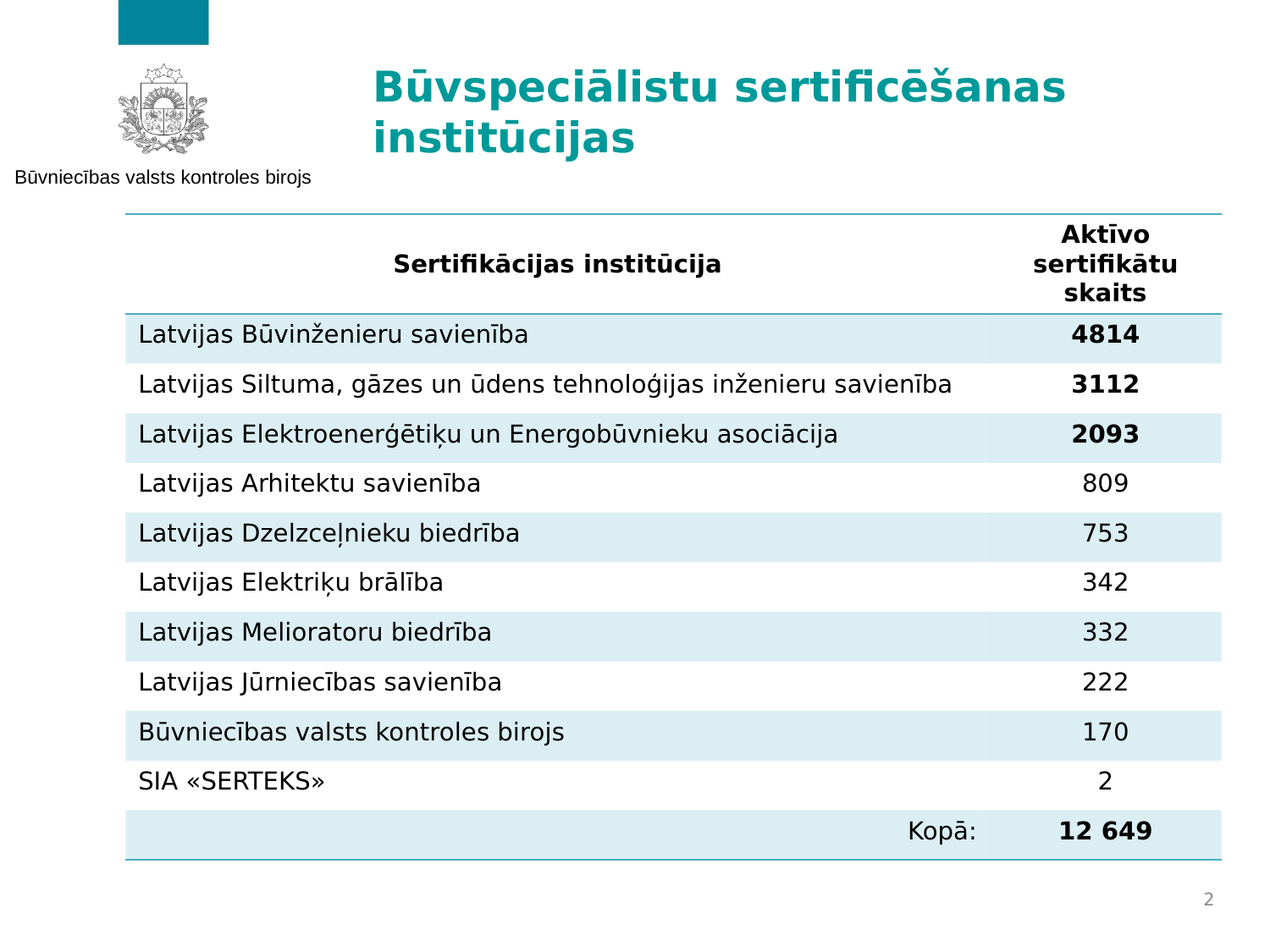

# Būvspeciālistu sertificēšanas institūcijas
| Sertifikācijas institūcija | Aktīvo sertifikātu skaits |
| --- | --- |
| Latvijas Būvinženieru savienība | 4814 |
| Latvijas Siltuma, gāzes un ūdens tehnoloģijas inženieru savienība | 3112 |
| Latvijas Elektroenerģētiķu un Energobūvnieku asociācija | 2093 |
| Latvijas Arhitektu savienība | 809 |
| Latvijas Dzelzceļnieku biedrība | 753 |
| Latvijas Elektriķu brālība | 342 |
| Latvijas Melioratoru biedrība | 332 |
| Latvijas Jūrniecības savienība | 222 |
| Būvniecības valsts kontroles birojs | 170 |
| SIA «SERTEKS» | 2 |
| Kopā: | 12 649 |

2